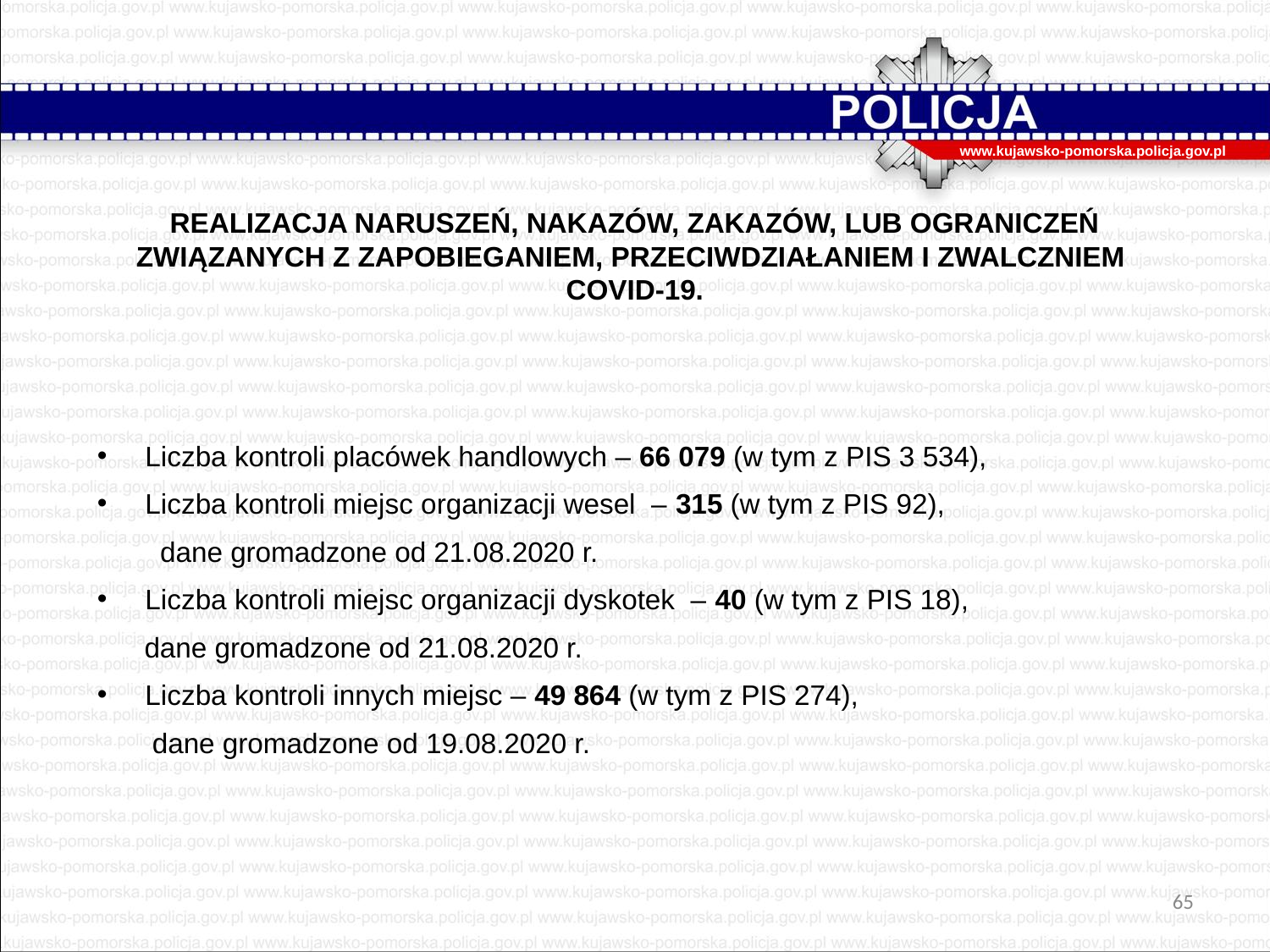

www.kujawsko-pomorska.policja.gov.pl
# REALIZACJA NARUSZEŃ, NAKAZÓW, ZAKAZÓW, LUB OGRANICZEŃ ZWIĄZANYCH Z ZAPOBIEGANIEM, PRZECIWDZIAŁANIEM I ZWALCZNIEM COVID-19.

Liczba kontroli placówek handlowych – 66 079 (w tym z PIS 3 534),
Liczba kontroli miejsc organizacji wesel  – 315 (w tym z PIS 92),
        dane gromadzone od 21.08.2020 r.
Liczba kontroli miejsc organizacji dyskotek  – 40 (w tym z PIS 18),
      dane gromadzone od 21.08.2020 r.
Liczba kontroli innych miejsc – 49 864 (w tym z PIS 274),
       dane gromadzone od 19.08.2020 r.

65